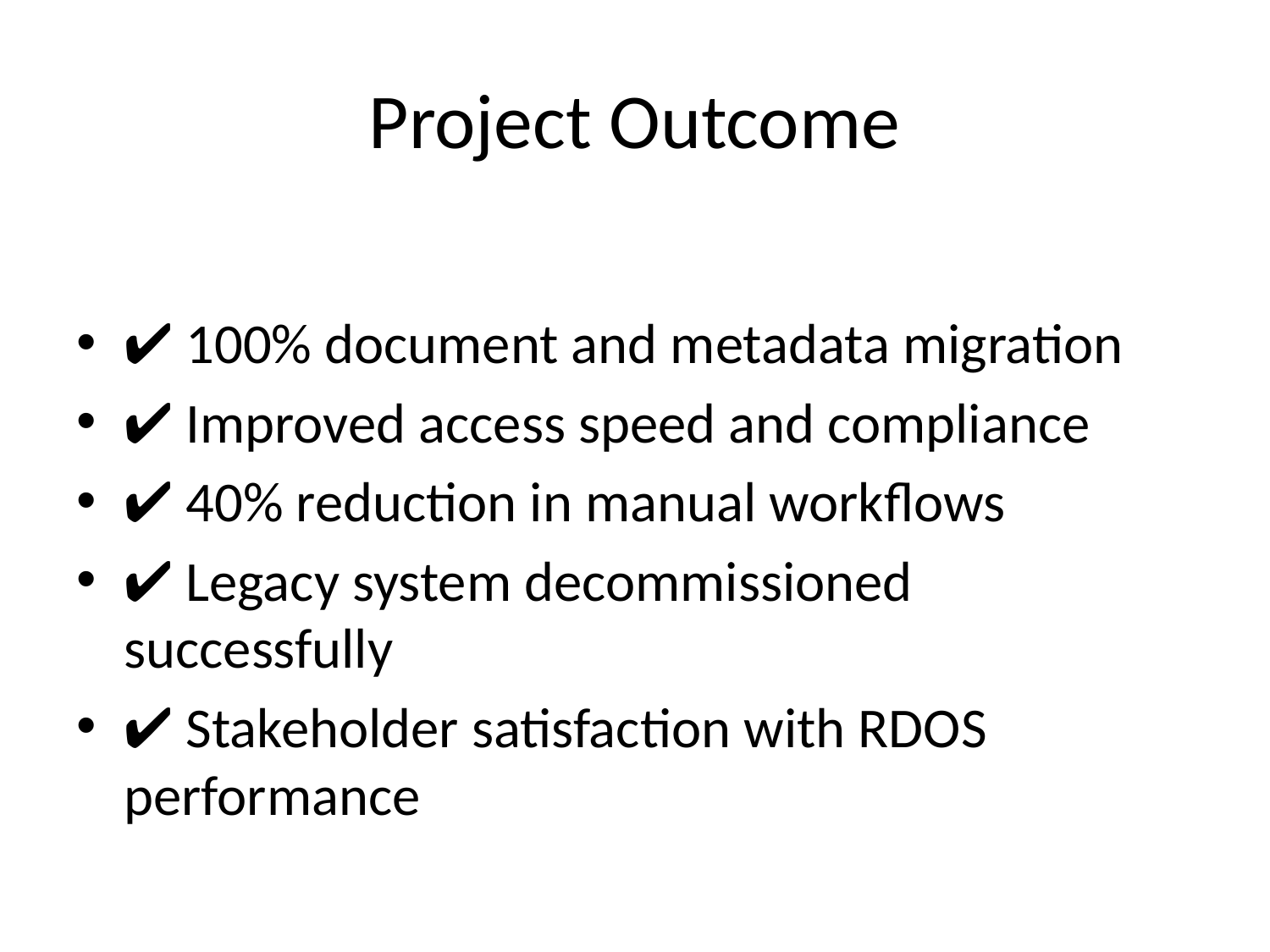

# Project Outcome

✔️ 100% document and metadata migration
✔️ Improved access speed and compliance
✔️ 40% reduction in manual workflows
✔️ Legacy system decommissioned successfully
✔️ Stakeholder satisfaction with RDOS performance